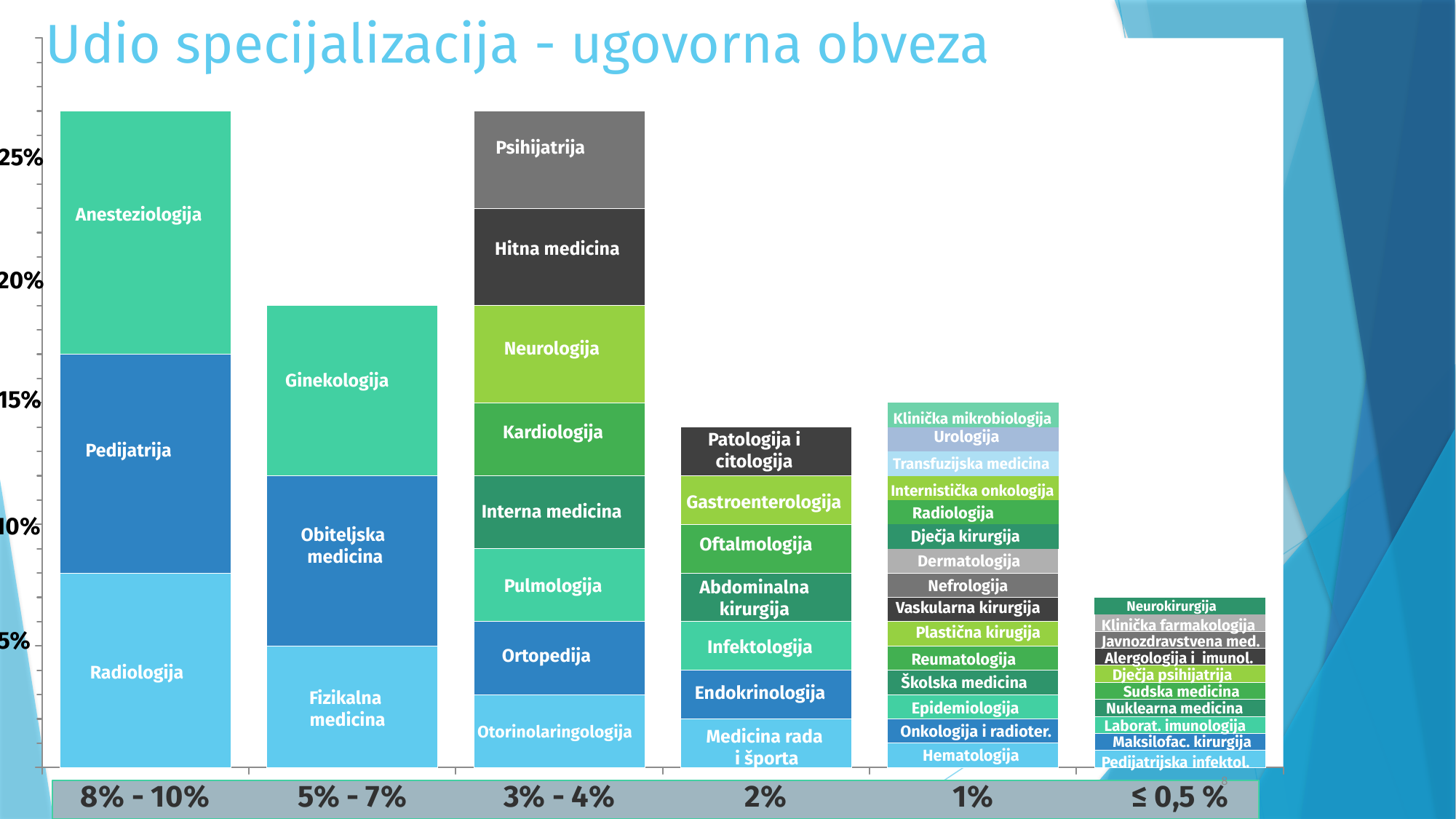

# Udio specijalizacija - ugovorna obveza

### Chart

| Category | Lable 1 | Lable 2 | Lable 3 | Lable 4 | Lable 5 | Lable 6 | Lable 7  | Lable 8 | Lable 9 | Lable 10 | Lable 11 | Lable 12 | Lable 13 | Lable 14 | Lable 15 |
|---|---|---|---|---|---|---|---|---|---|---|---|---|---|---|---|
| 8% - 10% | 80.0 | 90.0 | 100.0 | None | None | None | None | None | None | None | None | None | None | None | None |
| 5% - 7% | 50.0 | 70.0 | 70.0 | None | None | None | None | None | None | None | None | None | None | None | None |
| 3% - 4% | 30.0 | 30.0 | 30.0 | 30.0 | 30.0 | 40.0 | 40.0 | 40.0 | None | None | None | None | None | None | None |
| 2% | 20.0 | 20.0 | 20.0 | 20.0 | 20.0 | 20.0 | 20.0 | None | None | None | None | None | None | None | None |
| 1% | 10.0 | 10.0 | 10.0 | 10.0 | 10.0 | 10.0 | 10.0 | 10.0 | 10.0 | 10.0 | 10.0 | 10.0 | 10.0 | 10.0 | 10.0 |
| ≤ 0,5 % | 7.0 | 7.0 | 7.0 | 7.0 | 7.0 | 7.0 | 7.0 | 7.0 | 7.0 | 7.0 | None | None | None | None | None |
Psihijatrija
25%
Anesteziologija
Hitna medicina
20%
Neurologija
Ginekologija
15%
Klinička mikrobiologija
Kardiologija
Urologija
Patologija i citologija
Pedijatrija
Transfuzijska medicina
Internistička onkologija
Gastroenterologija
Interna medicina
Radiologija
10%
Obiteljska
medicina
Dječja kirurgija
Oftalmologija
Dermatologija
Pulmologija
Abdominalna kirurgija
Nefrologija
Vaskularna kirurgija
Neurokirurgija
Klinička farmakologija
Plastična kirugija
5%
Javnozdravstvena med.
Infektologija
Anesteziologija
Ortopedija
Alergologija i  imunol.
Reumatologija
Radiologija
Dječja psihijatrija
Školska medicina
Endokrinologija
Sudska medicina
Pedijatrija
Fizikalna
medicina
Epidemiologija
Nuklearna medicina
Laborat. imunologija
Otorinolaringologija
Onkologija i radioter.
Radiologija
Medicina rada
i športa
Maksilofac. kirurgija
Hematologija
Pedijatrijska infektol.
8